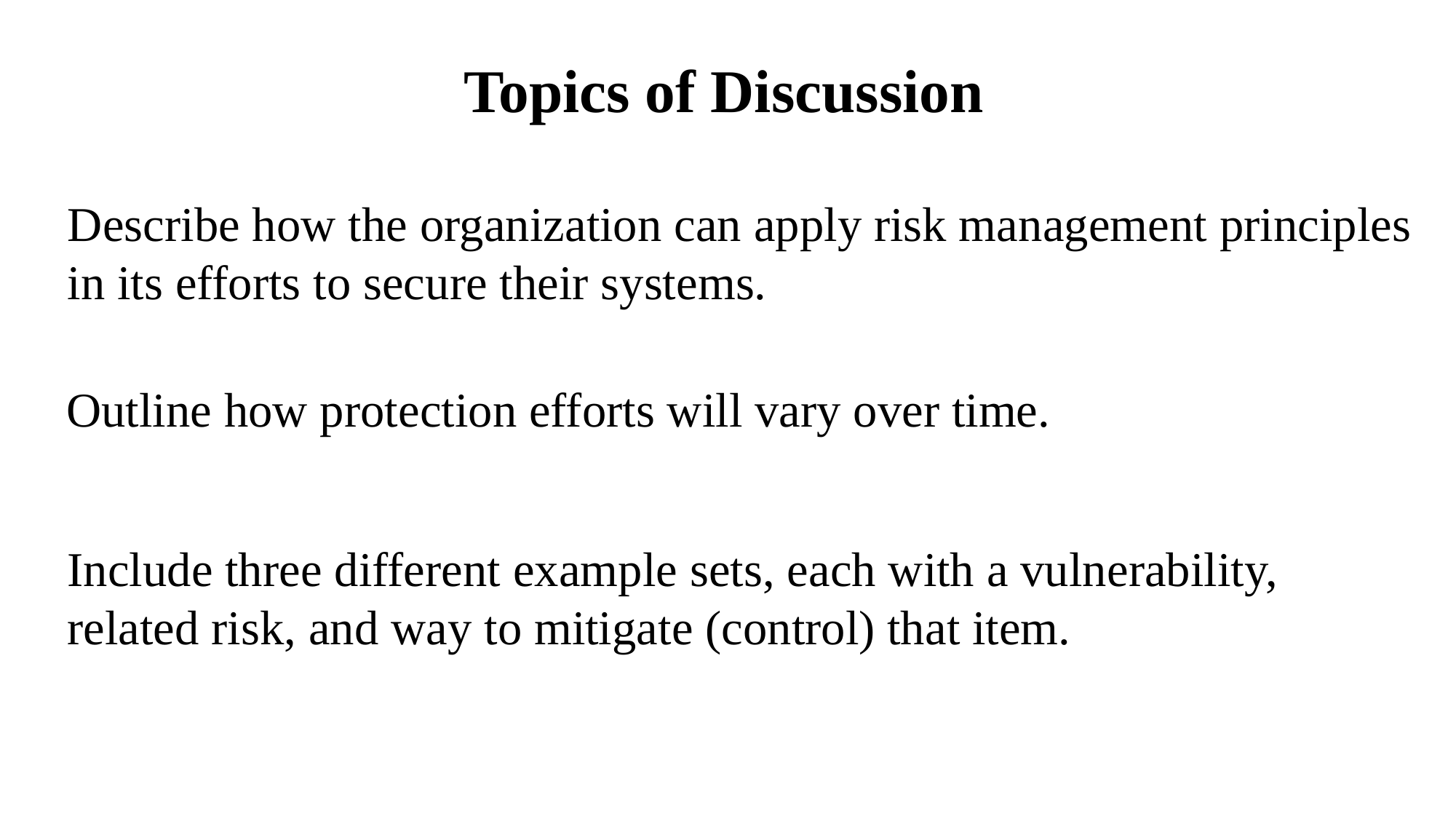

Topics of Discussion
Describe how the organization can apply risk management principles
in its efforts to secure their systems.
Outline how protection efforts will vary over time.

Include three different example sets, each with a vulnerability,
related risk, and way to mitigate (control) that item.